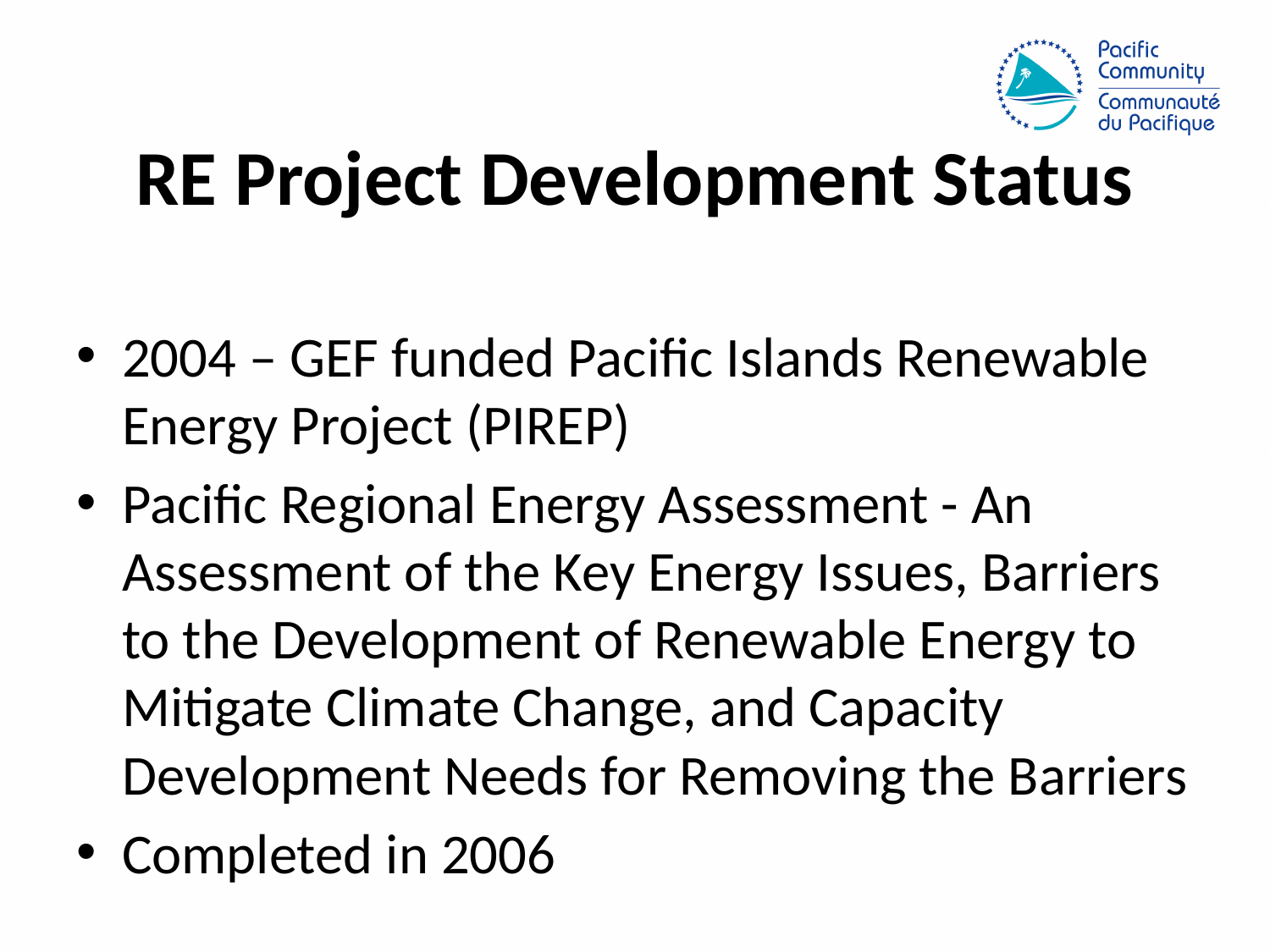

# RE Project Development Status
2004 – GEF funded Pacific Islands Renewable Energy Project (PIREP)
Pacific Regional Energy Assessment - An Assessment of the Key Energy Issues, Barriers to the Development of Renewable Energy to Mitigate Climate Change, and Capacity Development Needs for Removing the Barriers
Completed in 2006